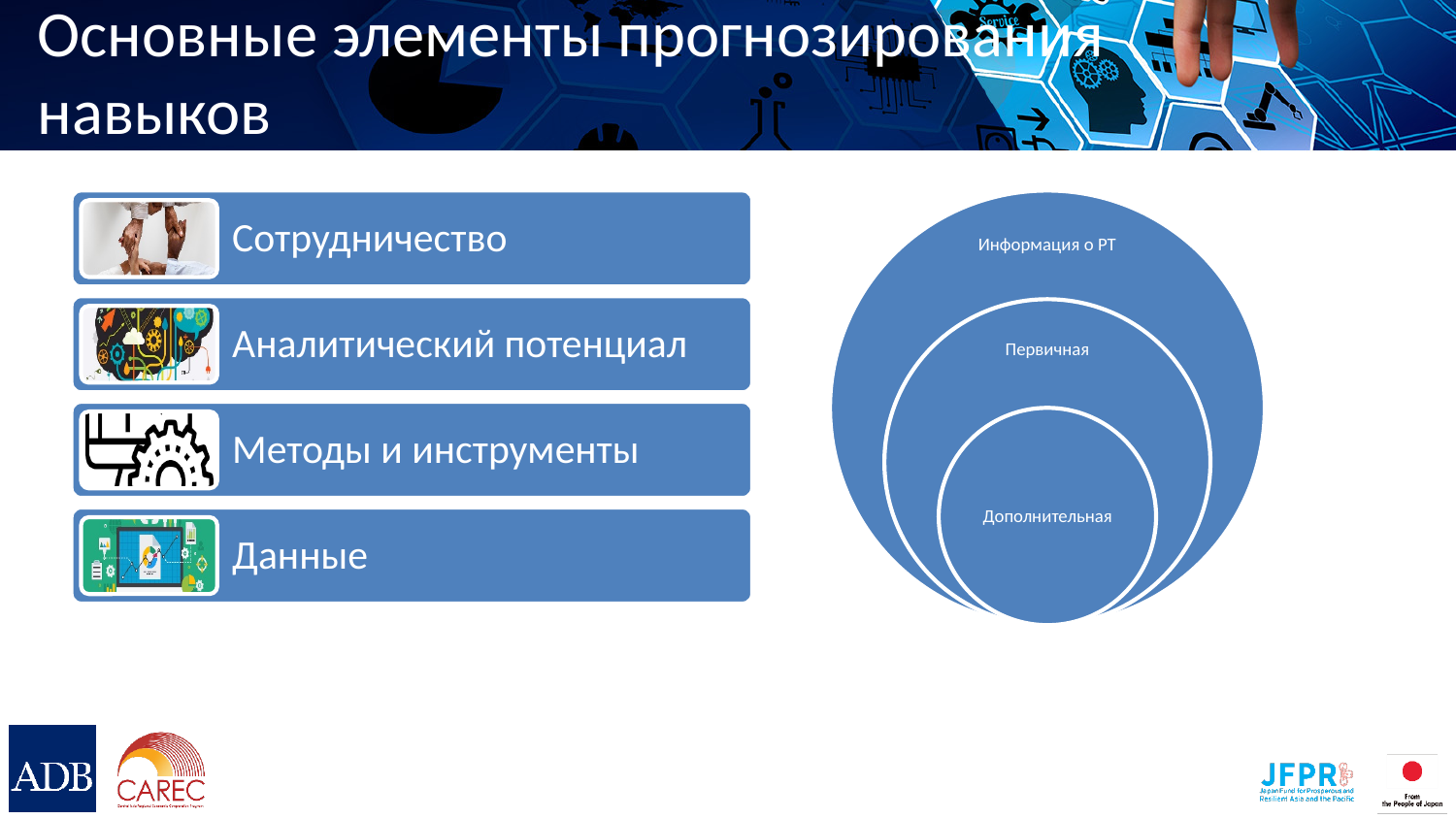

# Основные элементы прогнозирования навыков
Сотрудничество
Аналитический потенциал
Методы и инструменты
Данные

Информация о РТ
Первичная
Дополнительная